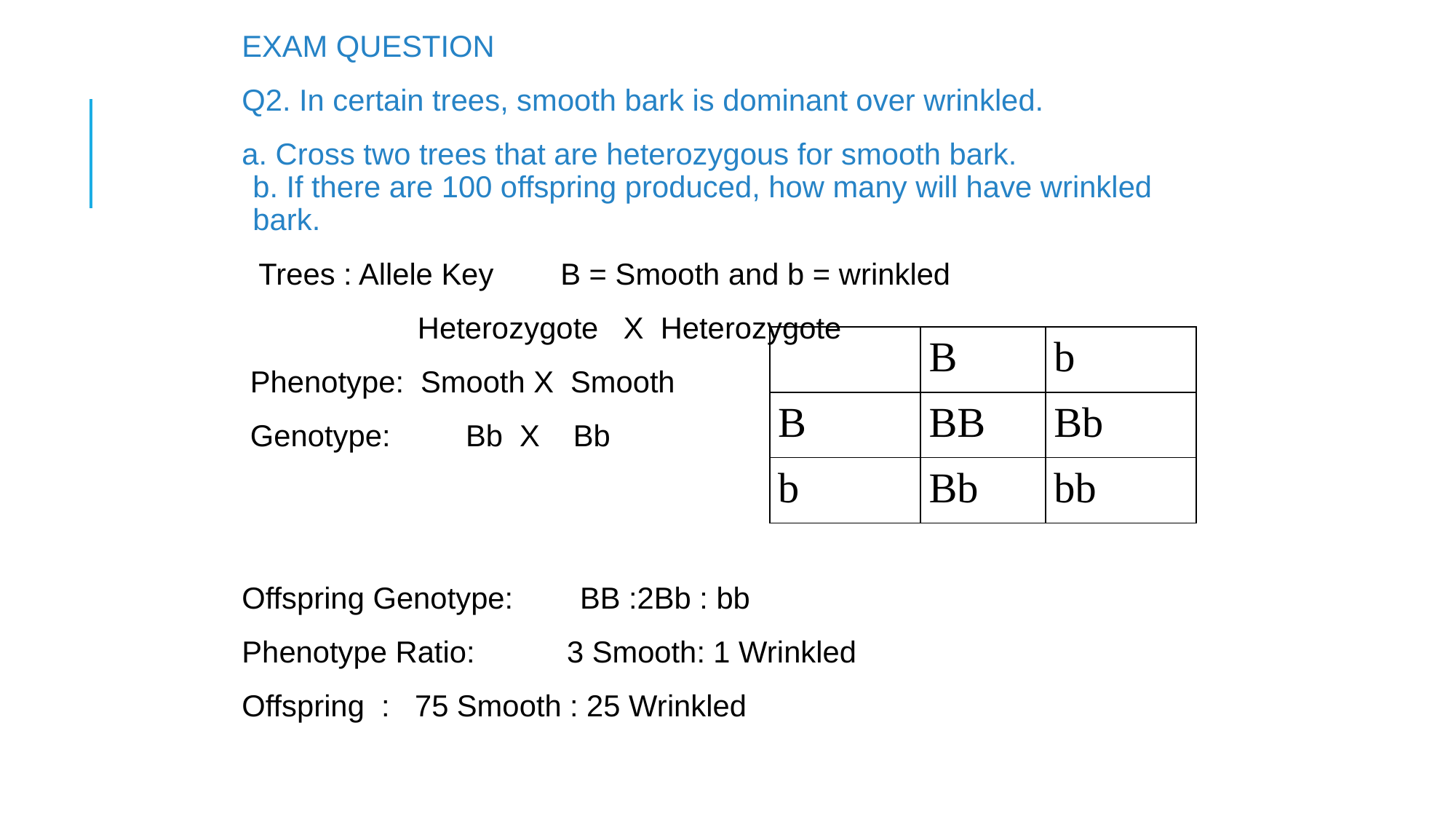

EXAM QUESTION
Q2. In certain trees, smooth bark is dominant over wrinkled.
a. Cross two trees that are heterozygous for smooth bark.
b. If there are 100 offspring produced, how many will have wrinkled bark.
  Trees : Allele Key        B = Smooth and b = wrinkled
                     Heterozygote   X  Heterozygote
 Phenotype:  Smooth X  Smooth
 Genotype:         Bb  X    Bb

Offspring Genotype:        BB :2Bb : bb
Phenotype Ratio:           3 Smooth: 1 Wrinkled
Offspring  :   75 Smooth : 25 Wrinkled

|  | B | b |
| --- | --- | --- |
| B | BB | Bb |
| b | Bb | bb |